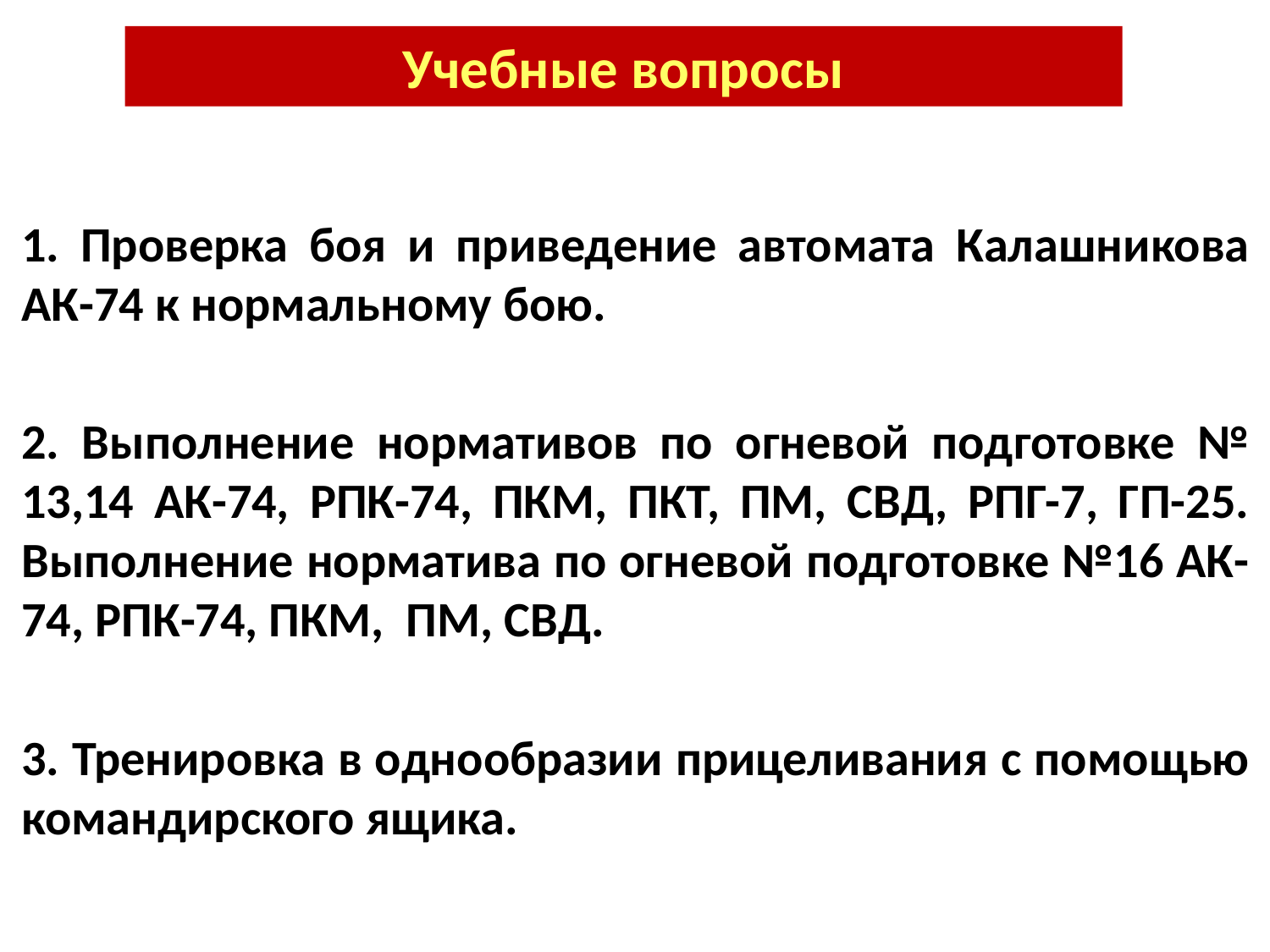

Учебные вопросы
1. Проверка боя и приведение автомата Калашникова АК-74 к нормальному бою.

2. Выполнение нормативов по огневой подготовке № 13,14 АК-74, РПК-74, ПКМ, ПКТ, ПМ, СВД, РПГ-7, ГП-25. Выполнение норматива по огневой подготовке №16 АК-74, РПК-74, ПКМ,  ПМ, СВД.

3. Тренировка в однообразии прицеливания с помощью командирского ящика.